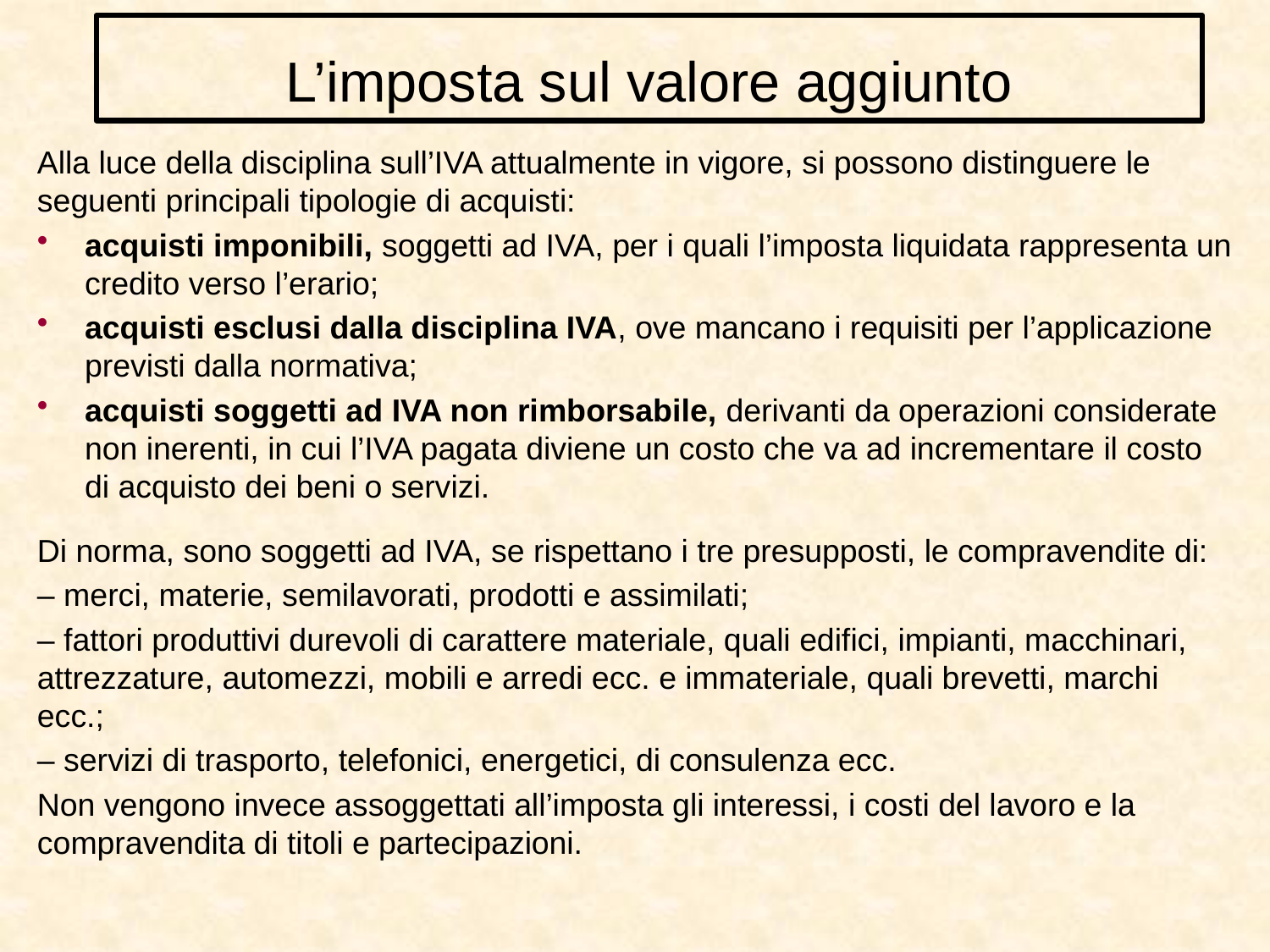

L’imposta sul valore aggiunto

Alla luce della disciplina sull’IVA attualmente in vigore, si possono distinguere le seguenti principali tipologie di acquisti:
acquisti imponibili, soggetti ad IVA, per i quali l’imposta liquidata rappresenta un credito verso l’erario;
acquisti esclusi dalla disciplina IVA, ove mancano i requisiti per l’applicazione previsti dalla normativa;
acquisti soggetti ad IVA non rimborsabile, derivanti da operazioni considerate non inerenti, in cui l’IVA pagata diviene un costo che va ad incrementare il costo di acquisto dei beni o servizi.

Di norma, sono soggetti ad IVA, se rispettano i tre presupposti, le compravendite di:
– merci, materie, semilavorati, prodotti e assimilati;
– fattori produttivi durevoli di carattere materiale, quali edifici, impianti, macchinari, attrezzature, automezzi, mobili e arredi ecc. e immateriale, quali brevetti, marchi ecc.;
– servizi di trasporto, telefonici, energetici, di consulenza ecc.
Non vengono invece assoggettati all’imposta gli interessi, i costi del lavoro e la compravendita di titoli e partecipazioni.